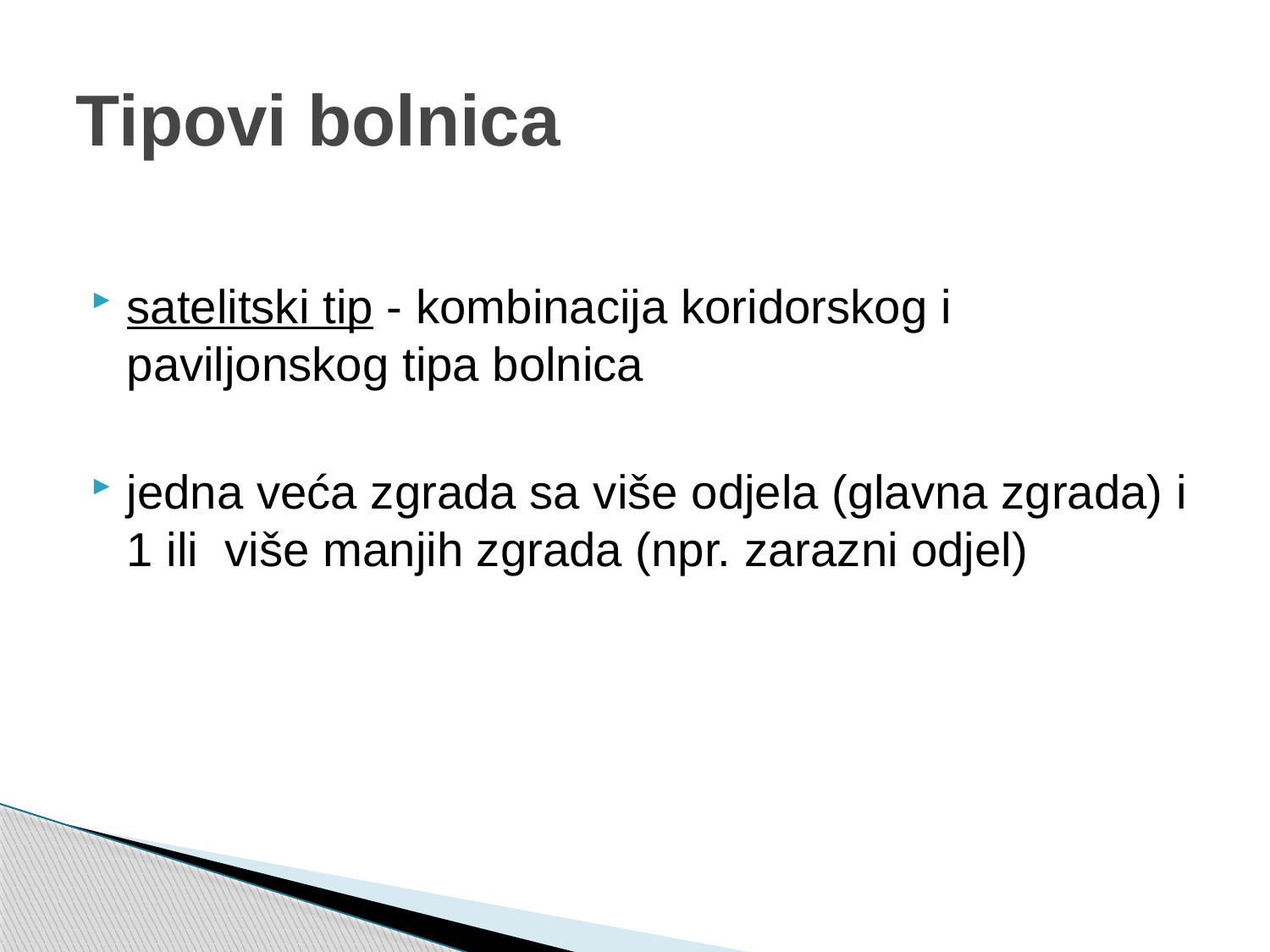

# Tipovi bolnica

satelitski tip - kombinacija koridorskog i paviljonskog tipa bolnica

jedna veća zgrada sa više odjela (glavna zgrada) i 1 ili  više manjih zgrada (npr. zarazni odjel)